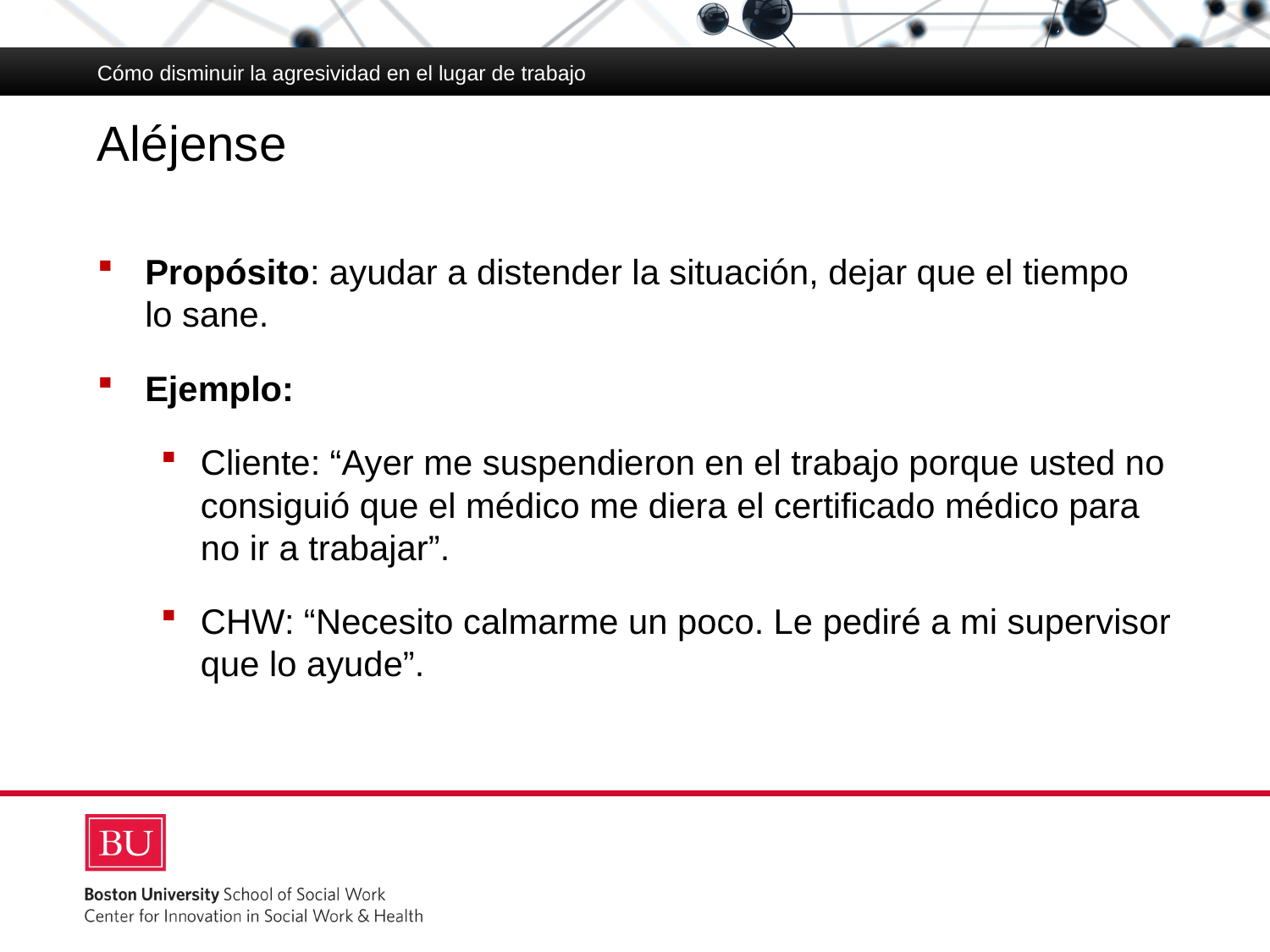

Cómo disminuir la agresividad en el lugar de trabajo
# Aléjense
Propósito: ayudar a distender la situación, dejar que el tiempo
lo sane.
Ejemplo:
Cliente: “Ayer me suspendieron en el trabajo porque usted no consiguió que el médico me diera el certificado médico para no ir a trabajar”.
CHW: “Necesito calmarme un poco. Le pediré a mi supervisor que lo ayude”.